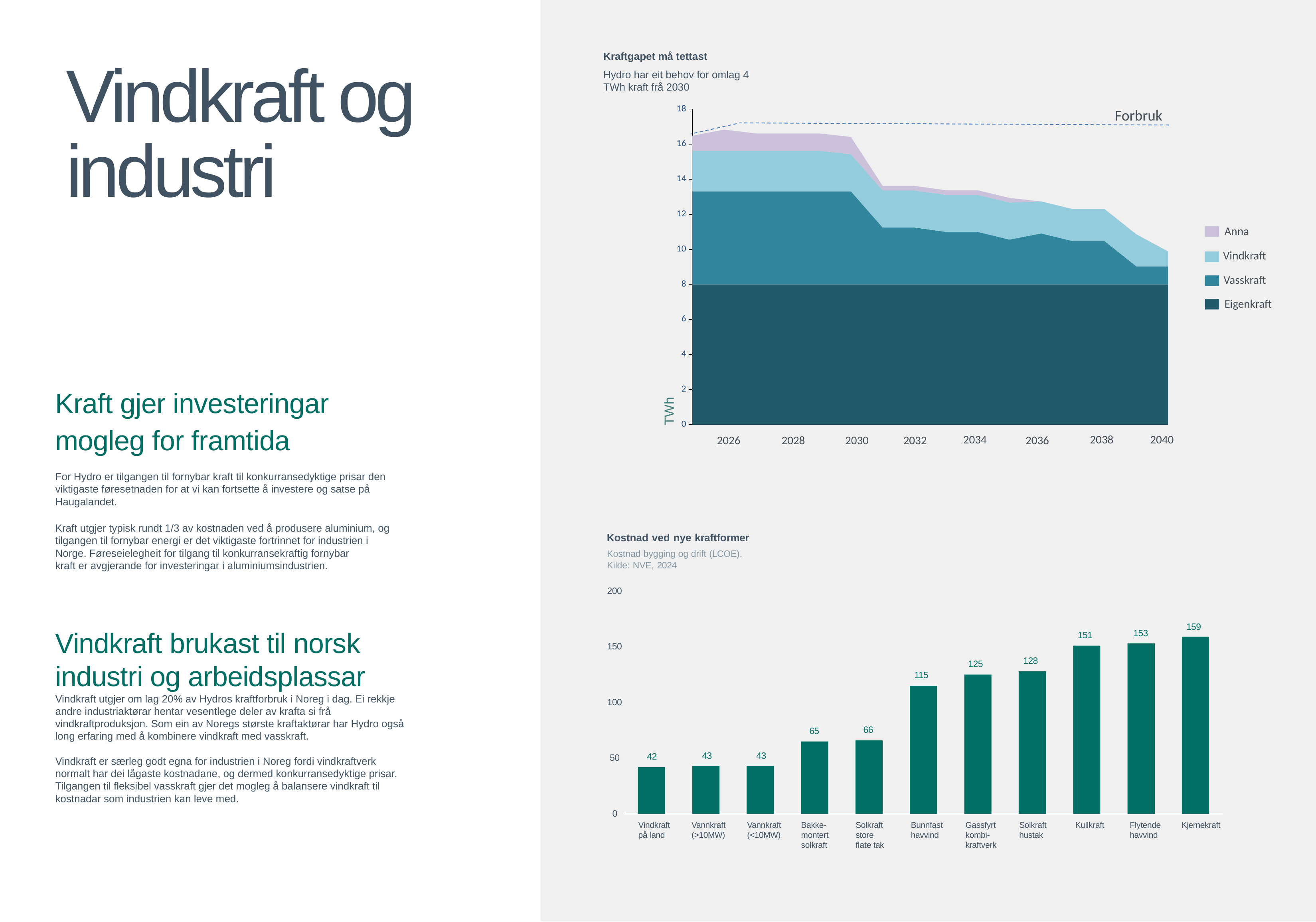

Kraftgapet må tettast
Hydro har eit behov for omlag 4 TWh kraft frå 2030
# Vindkraft og industri

### Chart

| Category |  |  |  |  |
|---|---|---|---|---|
Forbruk

Forbruk
Anna

Vindkraft

Vasskraft

Eigenkraft

TWh
Kraft gjer investeringar mogleg for framtida

For Hydro er tilgangen til fornybar kraft til konkurransedyktige prisar den viktigaste føresetnaden for at vi kan fortsette å investere og satse på Haugalandet.

Kraft utgjer typisk rundt 1/3 av kostnaden ved å produsere aluminium, og tilgangen til fornybar energi er det viktigaste fortrinnet for industrien i Norge. Føreseielegheit for tilgang til konkurransekraftig fornybar kraft er avgjerande for investeringar i aluminiumsindustrien.

Vindkraft brukast til norsk industri og arbeidsplassar
Vindkraft utgjer om lag 20% av Hydros kraftforbruk i Noreg i dag. Ei rekkje andre industriaktørar hentar vesentlege deler av krafta si frå vindkraftproduksjon. Som ein av Noregs største kraftaktørar har Hydro også long erfaring med å kombinere vindkraft med vasskraft.

Vindkraft er særleg godt egna for industrien i Noreg fordi vindkraftverk normalt har dei lågaste kostnadane, og dermed konkurransedyktige prisar. Tilgangen til fleksibel vasskraft gjer det mogleg å balansere vindkraft til kostnadar som industrien kan leve med.

2034
2038
2040
2030
2032
2036
2026
2028
Kostnad ved nye kraftformer
Kostnad bygging og drift (LCOE). Kilde: NVE, 2024
200
159
153
151

150
128
125
115
100
66
65
43
43
42
50
0
Vindkraft på land
Vannkraft (>10MW)
Vannkraft (<10MW)
Bakke- montert solkraft
Solkraft store flate tak
Bunnfast havvind
Gassfyrt kombi- kraftverk
Solkraft hustak
Kullkraft
Flytende havvind
Kjernekraft